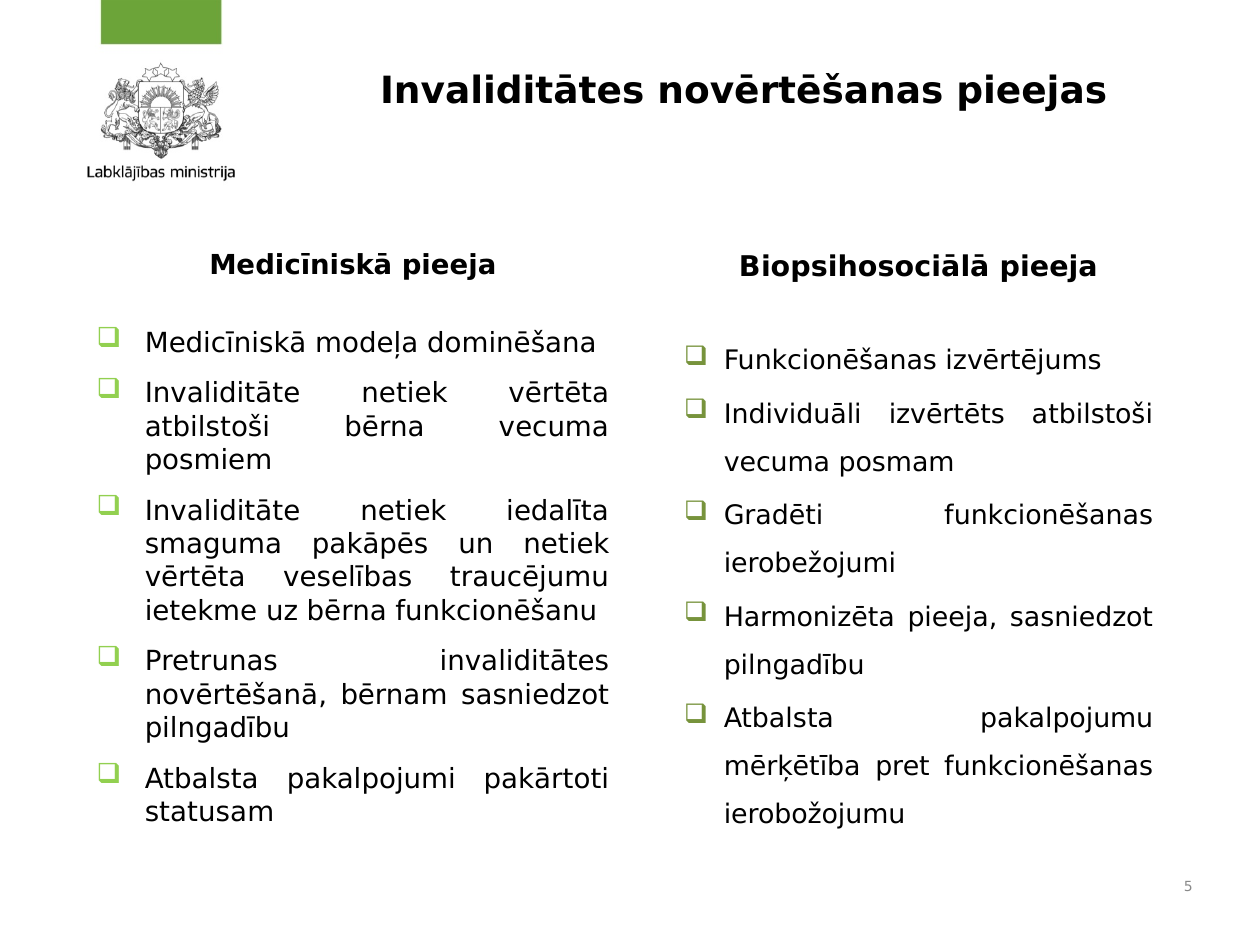

# Invaliditātes novērtēšanas pieejas
Biopsihosociālā pieeja

Funkcionēšanas izvērtējums
Individuāli izvērtēts atbilstoši vecuma posmam
Gradēti funkcionēšanas ierobežojumi
Harmonizēta pieeja, sasniedzot pilngadību
Atbalsta pakalpojumu mērķētība pret funkcionēšanas ierobožojumu
Medicīniskā pieeja

Medicīniskā modeļa dominēšana
Invaliditāte netiek vērtēta atbilstoši bērna vecuma posmiem
Invaliditāte netiek iedalīta smaguma pakāpēs un netiek vērtēta veselības traucējumu ietekme uz bērna funkcionēšanu
Pretrunas invaliditātes novērtēšanā, bērnam sasniedzot pilngadību
Atbalsta pakalpojumi pakārtoti statusam

5